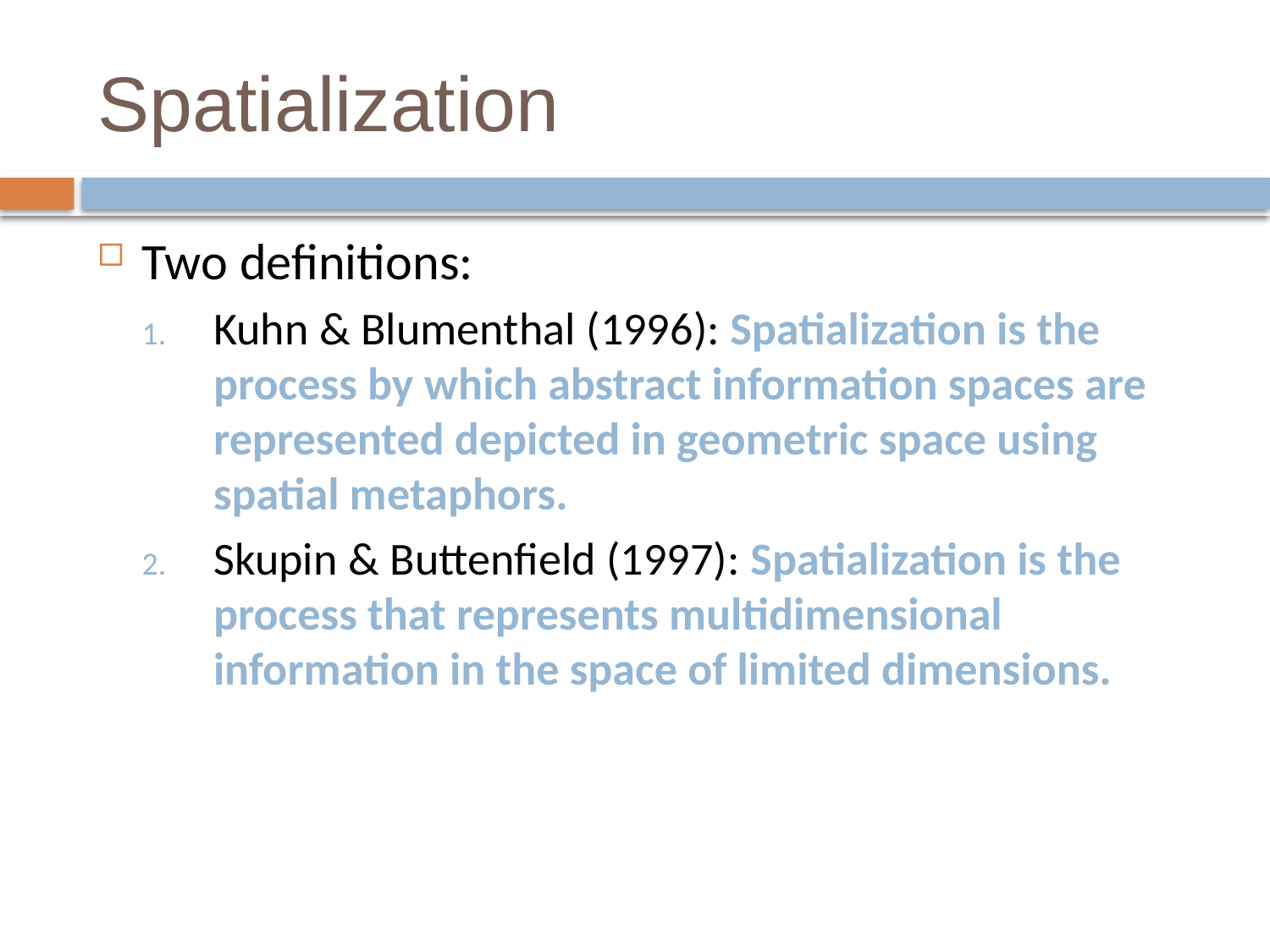

# Spatialization
Two definitions:
Kuhn & Blumenthal (1996): Spatialization is the process by which abstract information spaces are represented depicted in geometric space using spatial metaphors.
Skupin & Buttenfield (1997): Spatialization is the process that represents multidimensional information in the space of limited dimensions.